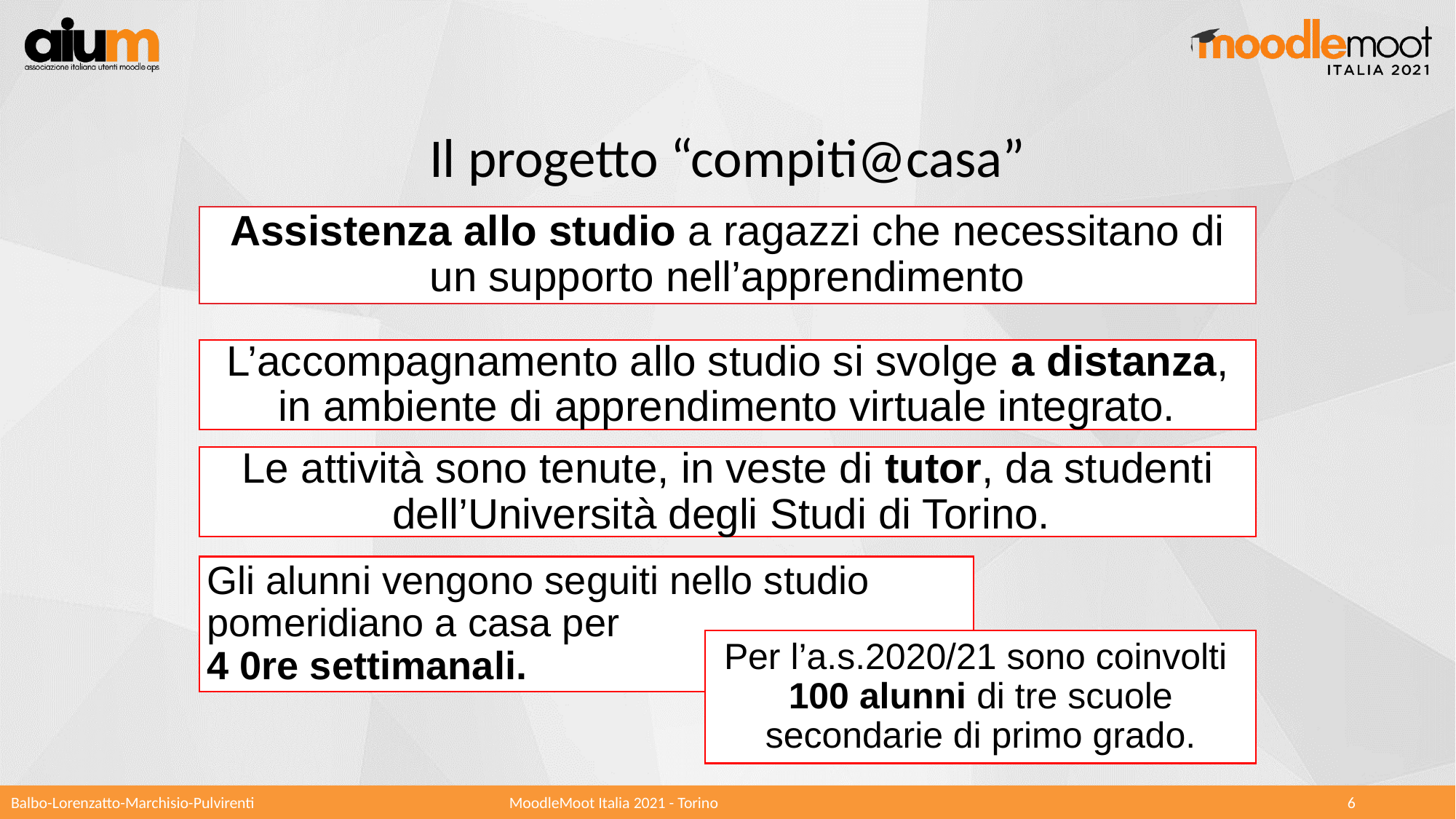

# Il progetto “compiti@casa”
Assistenza allo studio a ragazzi che necessitano di un supporto nell’apprendimento
L’accompagnamento allo studio si svolge a distanza, in ambiente di apprendimento virtuale integrato.
Le attività sono tenute, in veste di tutor, da studenti dell’Università degli Studi di Torino.
Gli alunni vengono seguiti nello studio pomeridiano a casa per
4 0re settimanali.
Per l’a.s.2020/21 sono coinvolti
100 alunni di tre scuole secondarie di primo grado.
Balbo-Lorenzatto-Marchisio-Pulvirenti